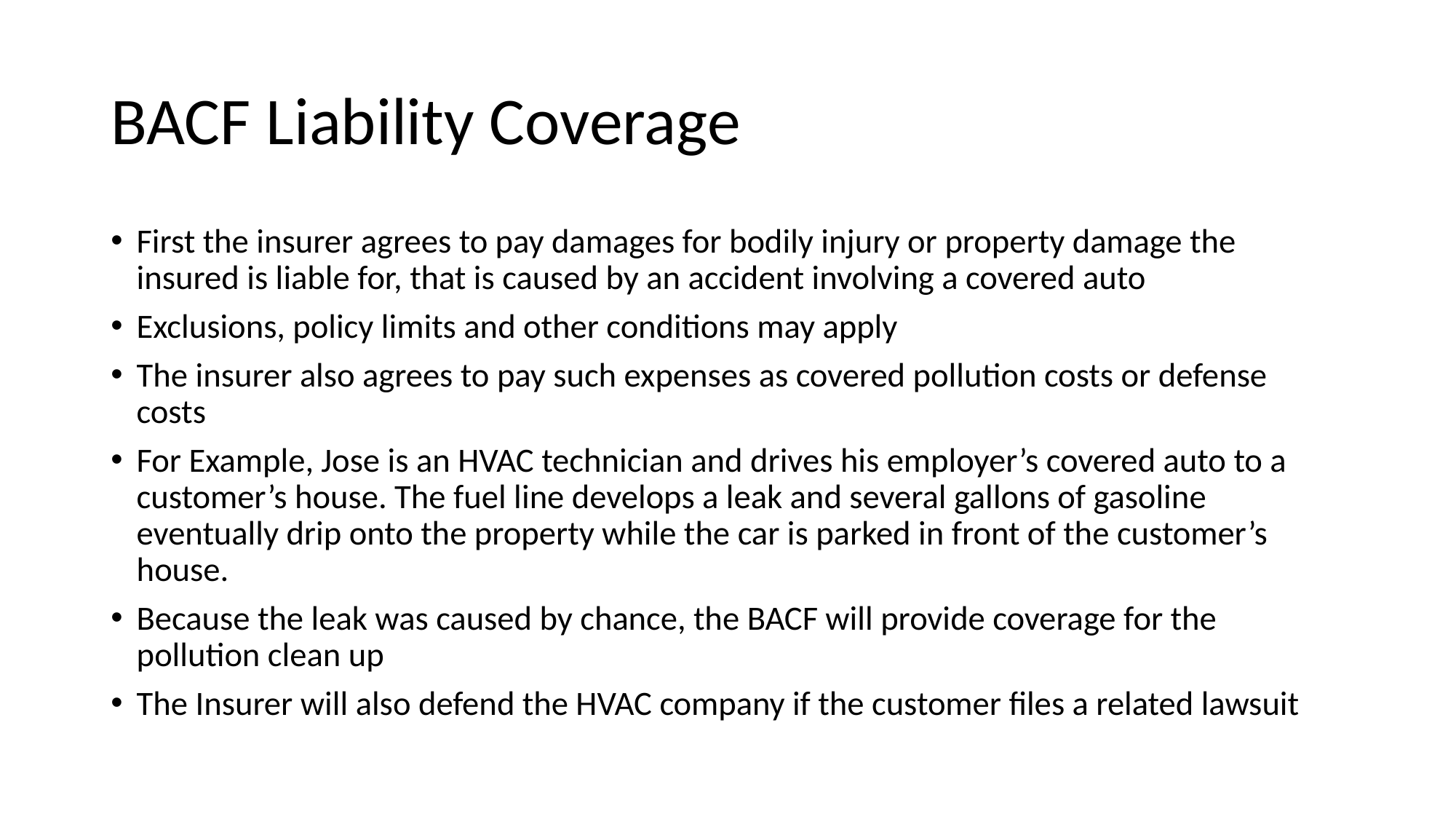

# BACF Liability Coverage
First the insurer agrees to pay damages for bodily injury or property damage the insured is liable for, that is caused by an accident involving a covered auto
Exclusions, policy limits and other conditions may apply
The insurer also agrees to pay such expenses as covered pollution costs or defense costs
For Example, Jose is an HVAC technician and drives his employer’s covered auto to a customer’s house. The fuel line develops a leak and several gallons of gasoline eventually drip onto the property while the car is parked in front of the customer’s house.
Because the leak was caused by chance, the BACF will provide coverage for the pollution clean up
The Insurer will also defend the HVAC company if the customer files a related lawsuit